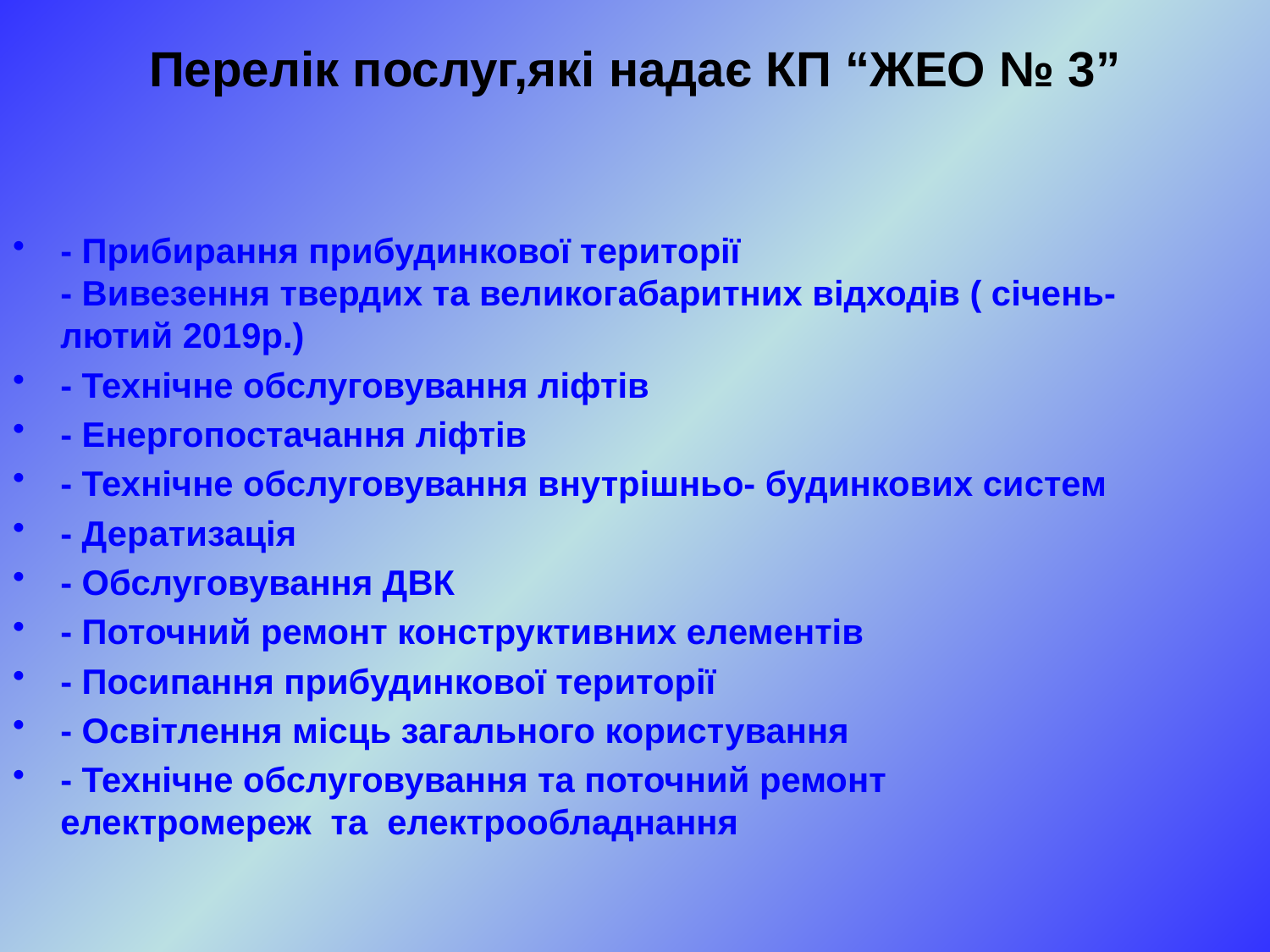

# Перелік послуг,які надає КП “ЖЕО № 3”
- Прибирання прибудинкової території
- Вивезення твердих та великогабаритних відходів ( січень-лютий 2019р.)
- Технічне обслуговування ліфтів
- Енергопостачання ліфтів
- Технічне обслуговування внутрішньо- будинкових систем
- Дератизація
- Обслуговування ДВК
- Поточний ремонт конструктивних елементів
- Посипання прибудинкової території
- Освітлення місць загального користування
- Технічне обслуговування та поточний ремонт електромереж  та  електрообладнання